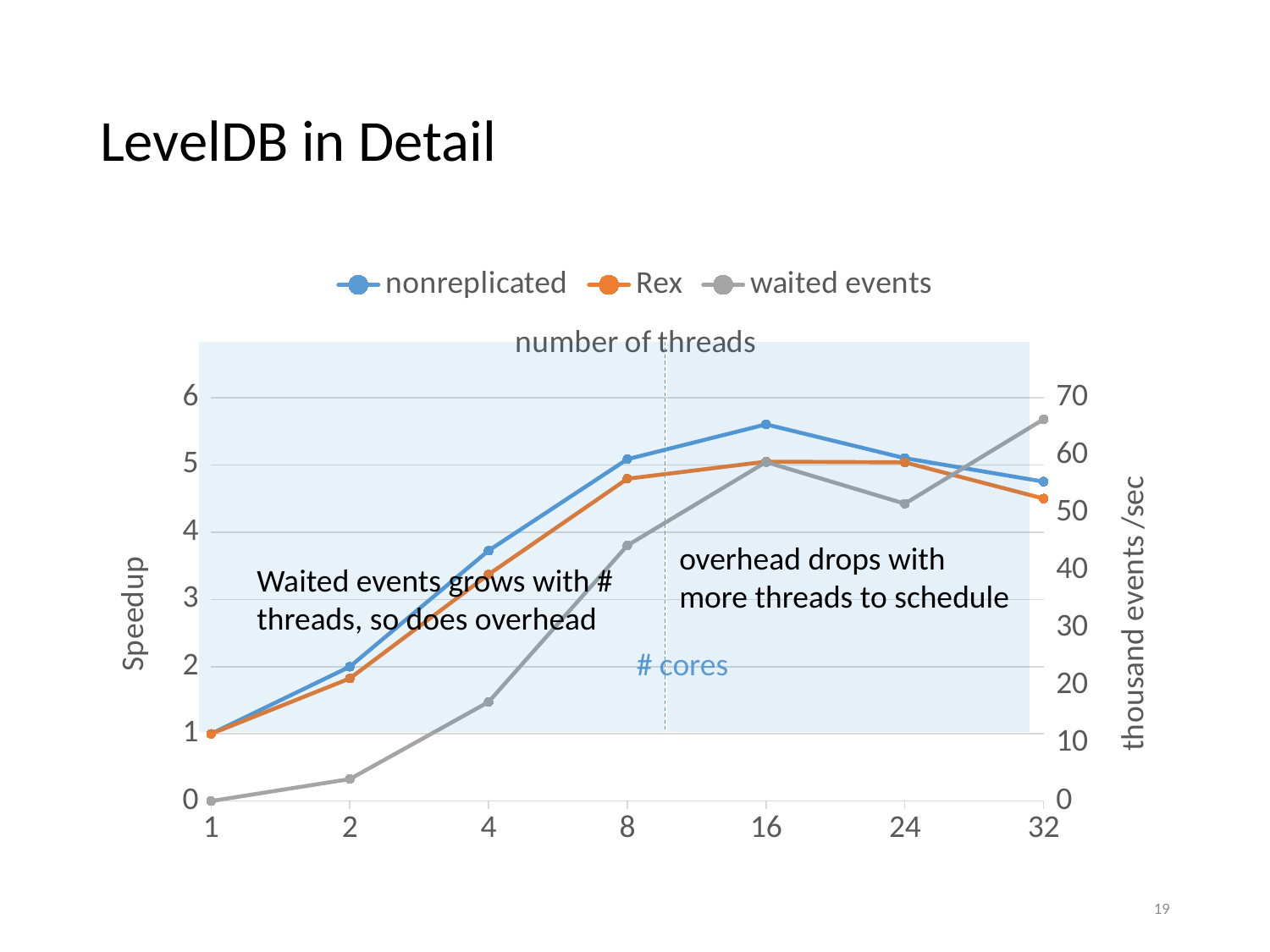

# LevelDB in Detail

### Chart

| Category | nonreplicated | Rex | waited events |
|---|---|---|---|
| 1 | 1.0003248031496064 | 1.0 | 0.0 |
| 2 | 1.9995649606299213 | 1.8248031496062993 | 3.816 |
| 4 | 3.7273444881889763 | 3.3720807086614175 | 17.203 |
| 8 | 5.0879015748031495 | 4.797013779527559 | 44.383 |
| 16 | 5.606547244094489 | 5.051791338582677 | 58.864 |
| 24 | 5.1037440944881896 | 5.041338582677166 | 51.638 |
| 32 | 4.754305118110236 | 4.501933070866142 | 66.288 |

overhead drops with more threads to schedule
Waited events grows with # threads, so does overhead
# cores
19